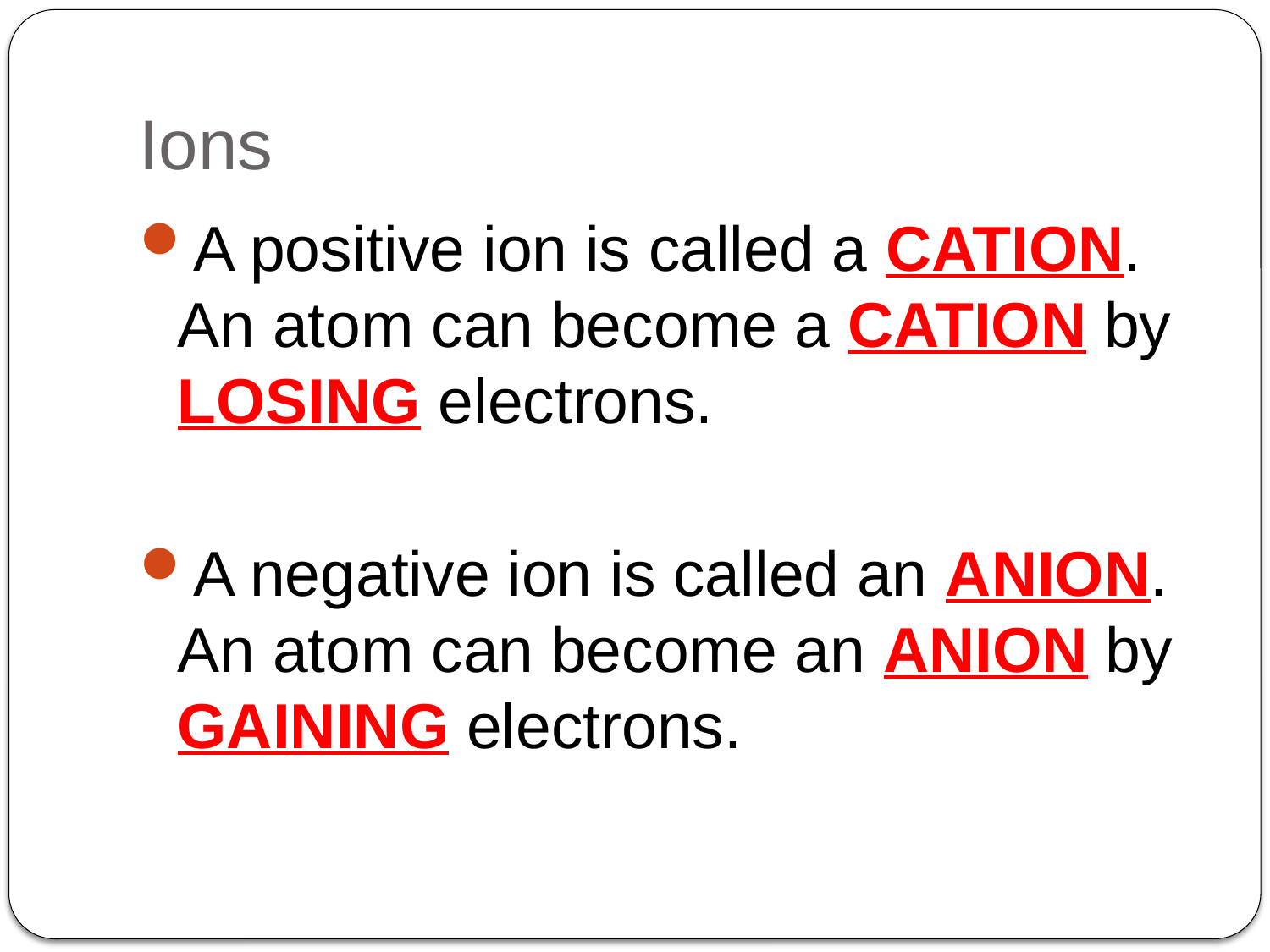

# Ions
A positive ion is called a CATION. An atom can become a CATION by LOSING electrons.

A negative ion is called an ANION. An atom can become an ANION by GAINING electrons.